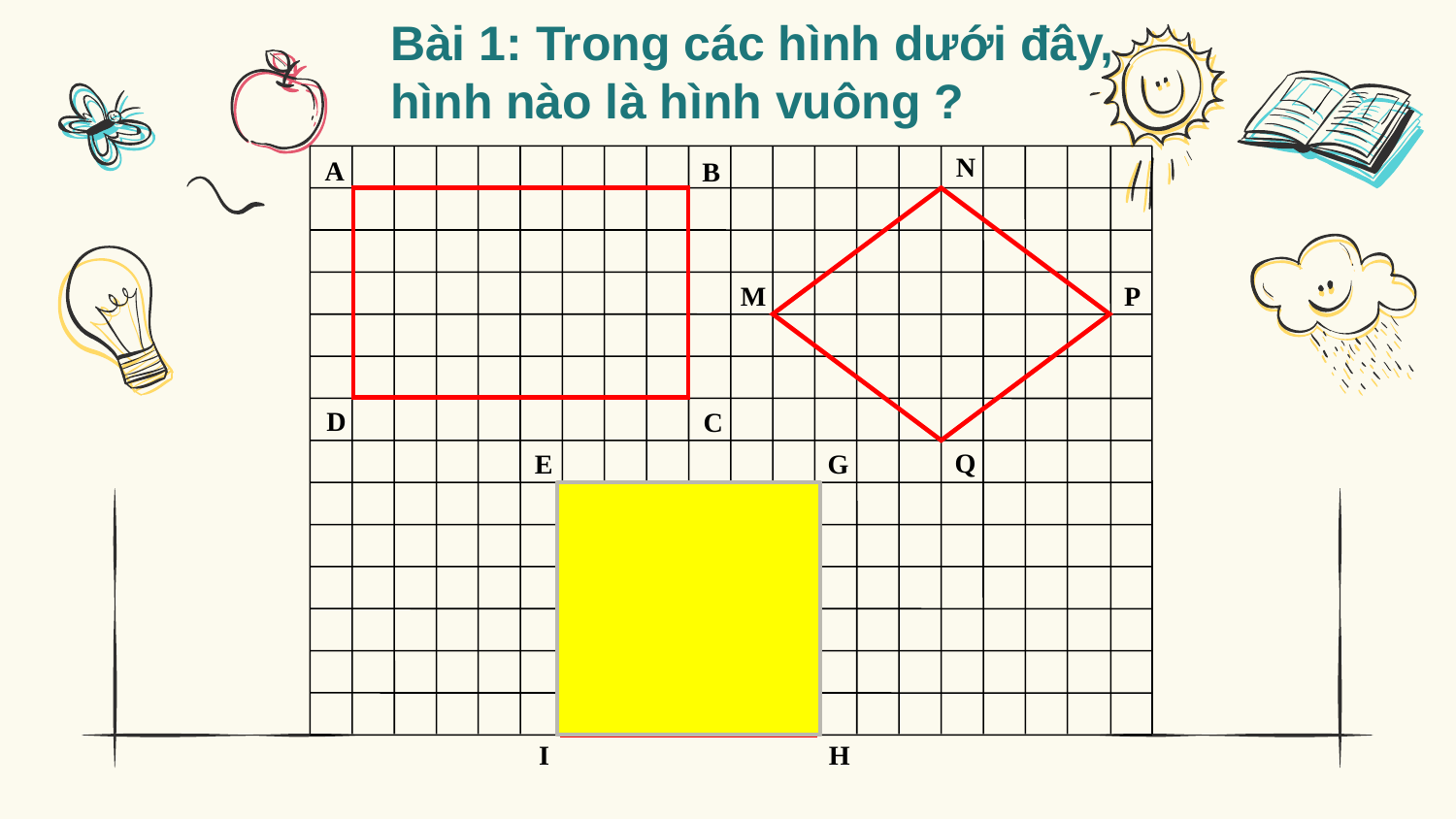

Bài 1: Trong các hình dưới đây, hình nào là hình vuông ?
N

A
B

M
P
D
C
Q
E
G

I
H